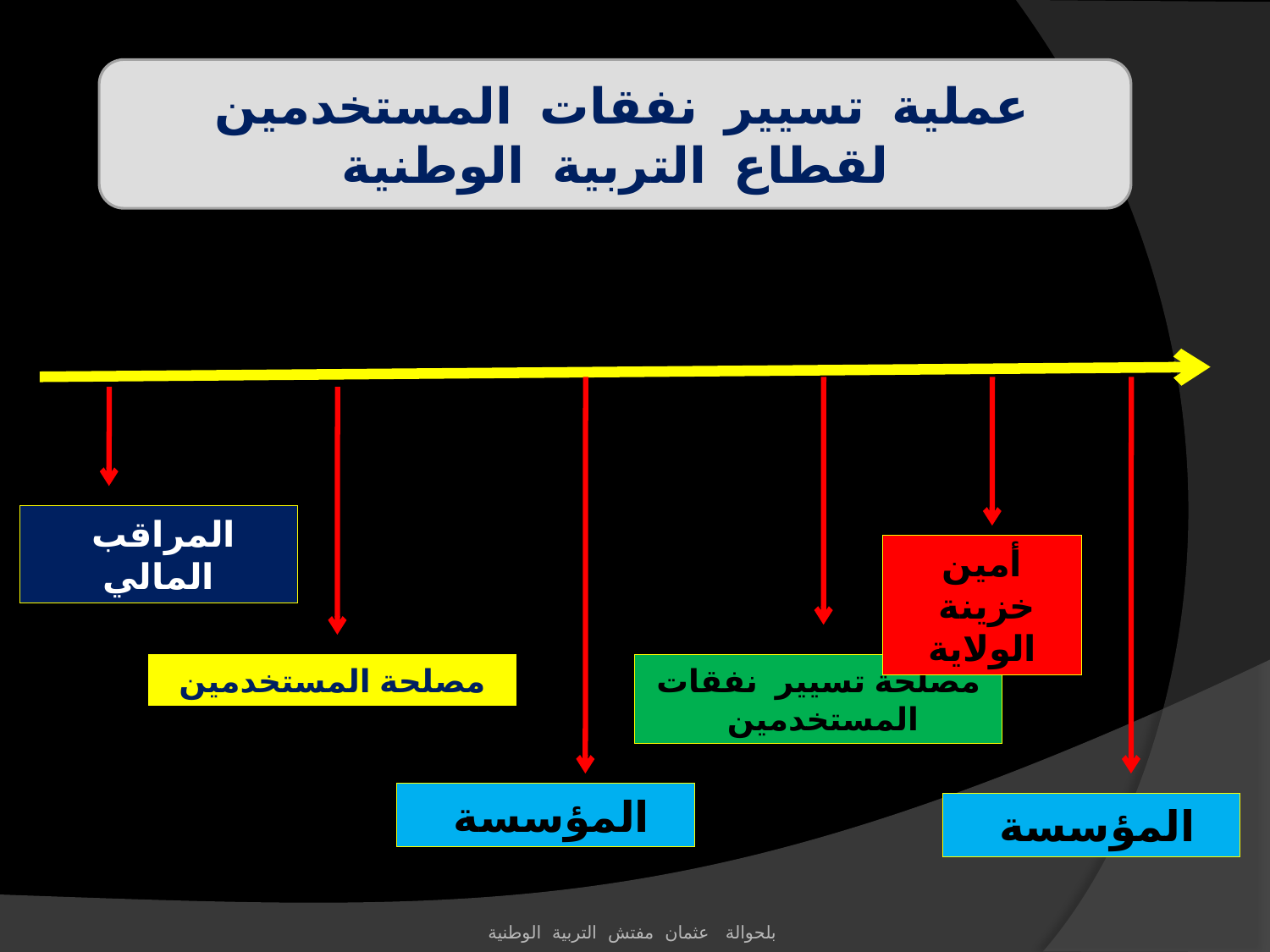

عملية  تسيير  نفقات  المستخدمين  لقطاع  التربية  الوطنية
المراقب  المالي
أمين خزينة  الولاية
مصلحة المستخدمين
مصلحة تسيير  نفقات
المستخدمين
المؤسسة
المؤسسة
بلحوالة   عثمان  مفتش  التربية  الوطنية